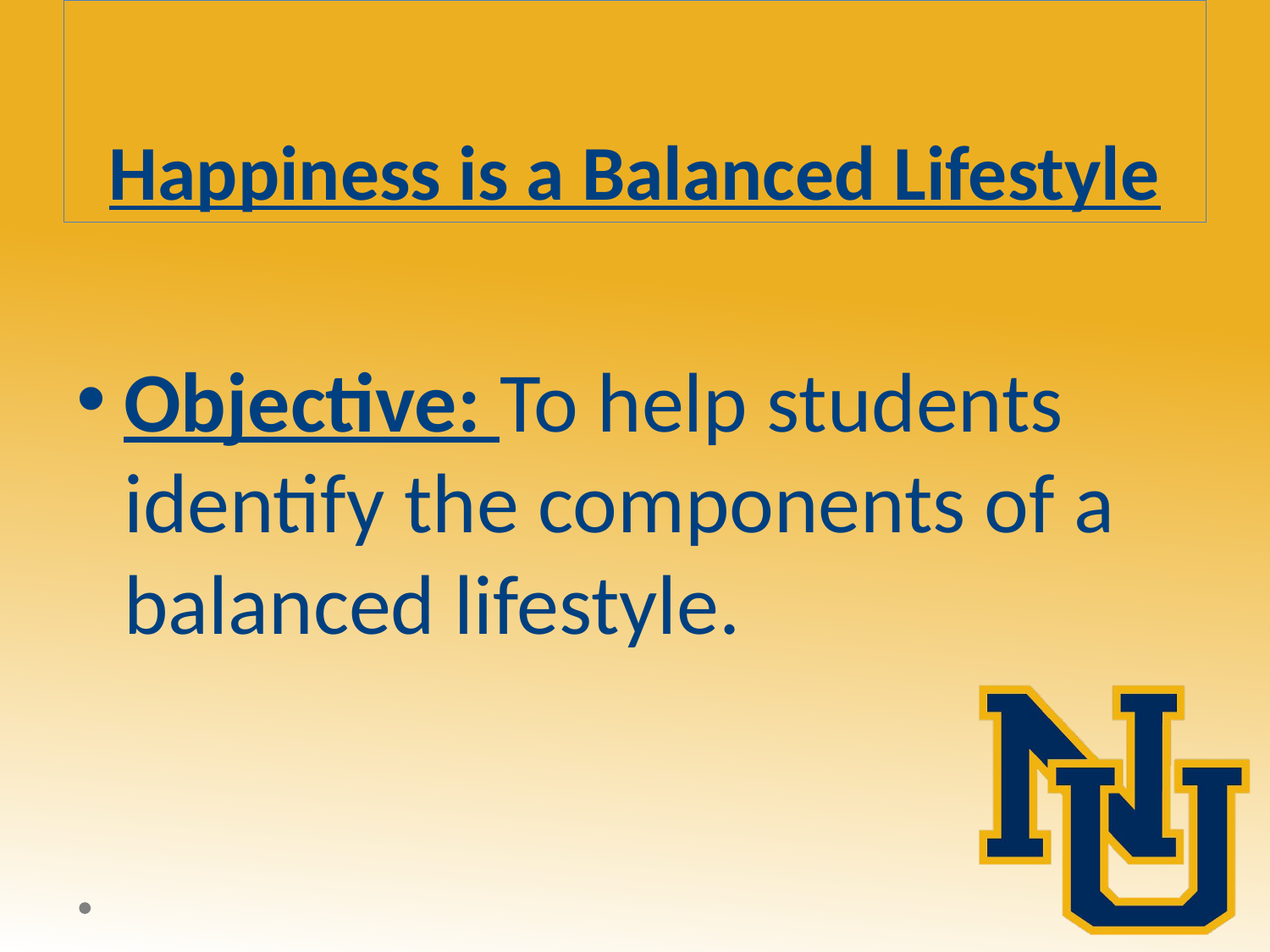

# Happiness is a Balanced Lifestyle

Objective: To help students identify the components of a balanced lifestyle.